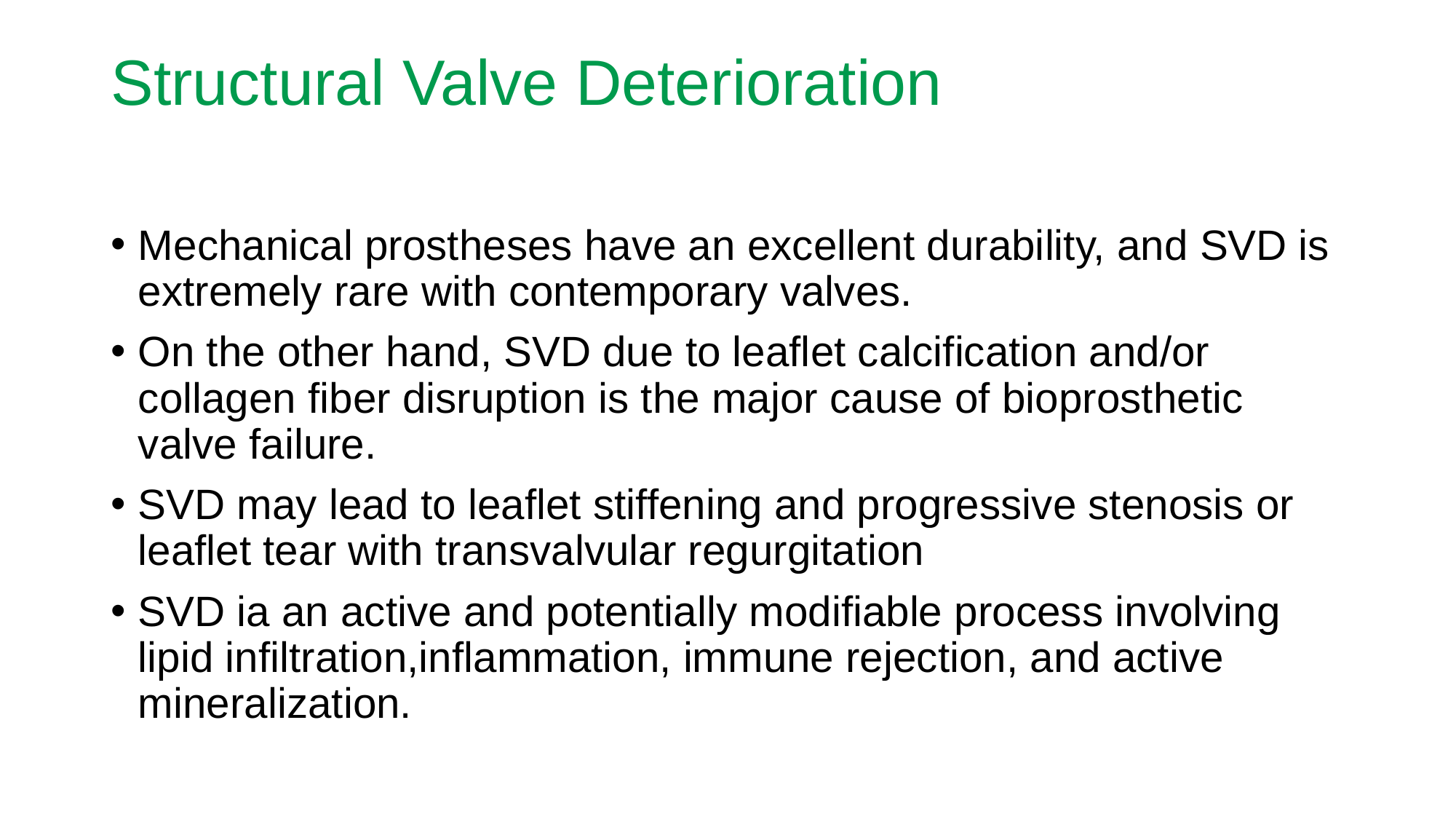

# Structural Valve Deterioration
Mechanical prostheses have an excellent durability, and SVD is extremely rare with contemporary valves.
On the other hand, SVD due to leaflet calcification and/or collagen fiber disruption is the major cause of bioprosthetic valve failure.
SVD may lead to leaflet stiffening and progressive stenosis or leaflet tear with transvalvular regurgitation
SVD ia an active and potentially modifiable process involving lipid infiltration,inflammation, immune rejection, and active mineralization.